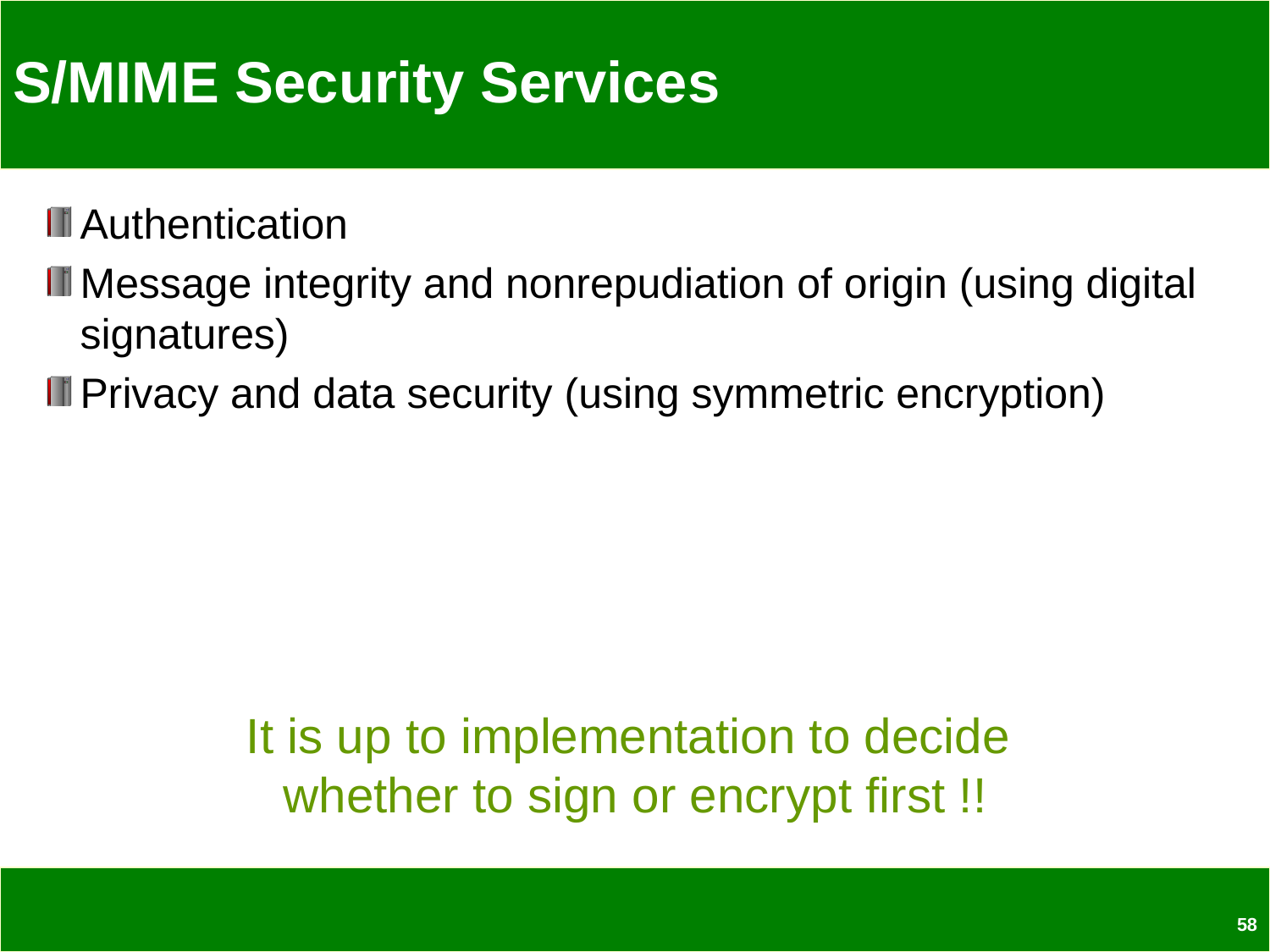

# S/MIME Security Services
Authentication
Message integrity and nonrepudiation of origin (using digital signatures)
Privacy and data security (using symmetric encryption)

It is up to implementation to decide
whether to sign or encrypt first !!
58